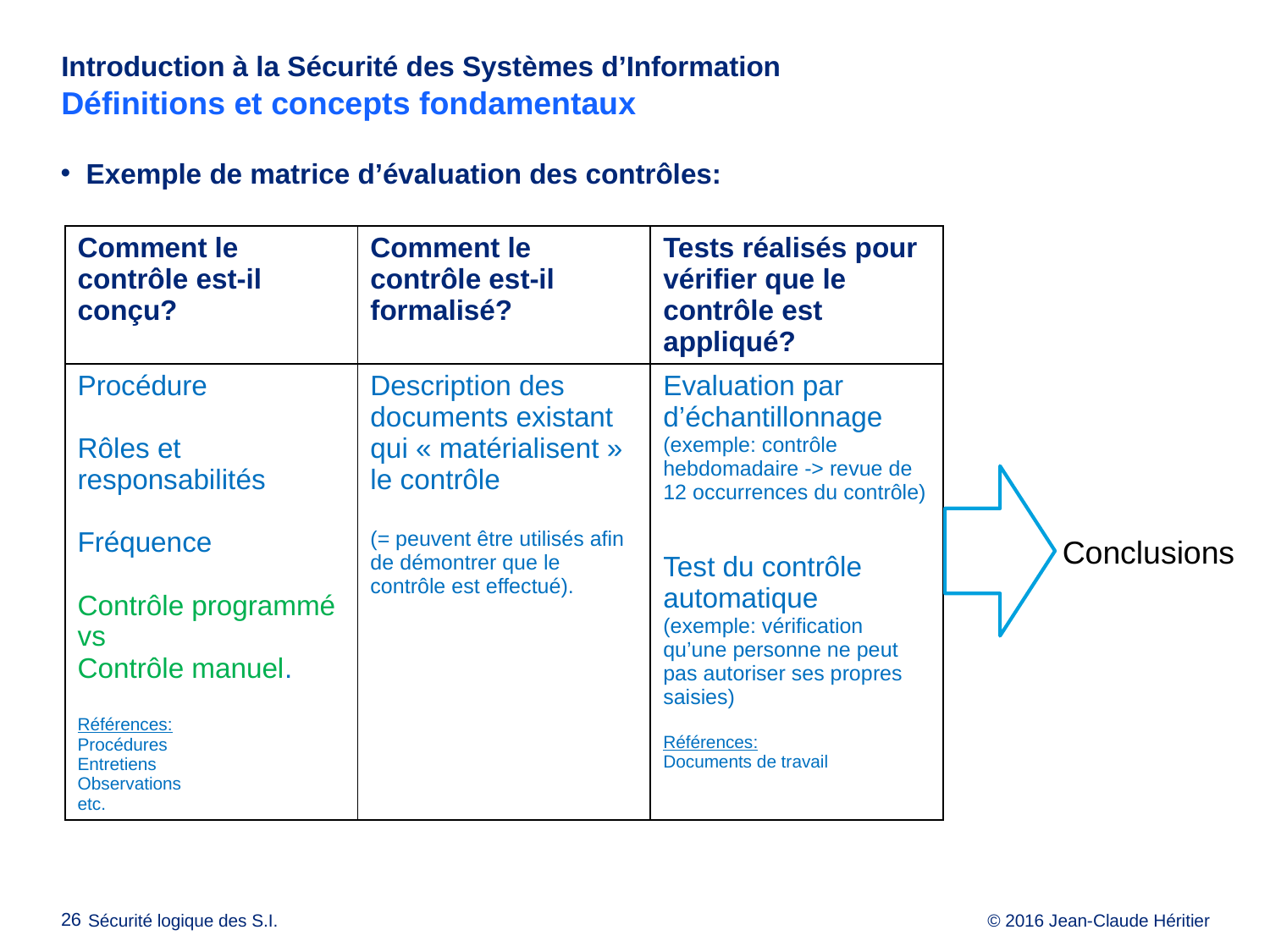

# Introduction à la Sécurité des Systèmes d’Information Définitions et concepts fondamentaux
Exemple de matrice d’évaluation des contrôles:

| Comment le contrôle est-il conçu? | Comment le contrôle est-il formalisé? | Tests réalisés pour vérifier que le contrôle est appliqué? |
| --- | --- | --- |
| Procédure Rôles et responsabilités Fréquence Contrôle programmé vs Contrôle manuel. Références: Procédures Entretiens Observations etc. | Description des documents existant qui « matérialisent » le contrôle (= peuvent être utilisés afin de démontrer que le contrôle est effectué). | Evaluation par d’échantillonnage (exemple: contrôle hebdomadaire -> revue de 12 occurrences du contrôle) Test du contrôle automatique (exemple: vérification qu’une personne ne peut pas autoriser ses propres saisies) Références: Documents de travail |

Conclusions